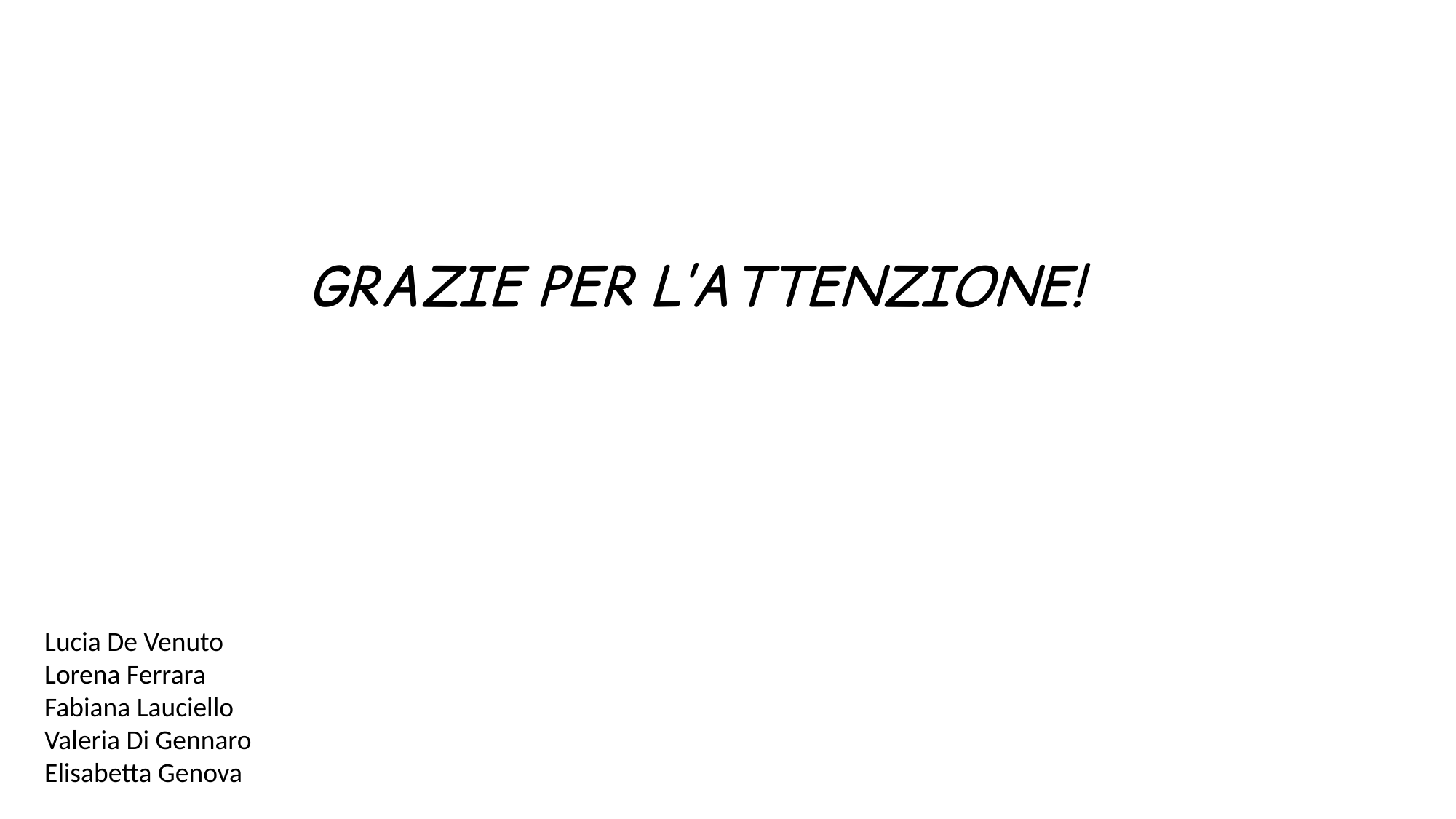

GRAZIE PER L’ATTENZIONE!
Lucia De Venuto
Lorena Ferrara
Fabiana Lauciello
Valeria Di Gennaro
Elisabetta Genova